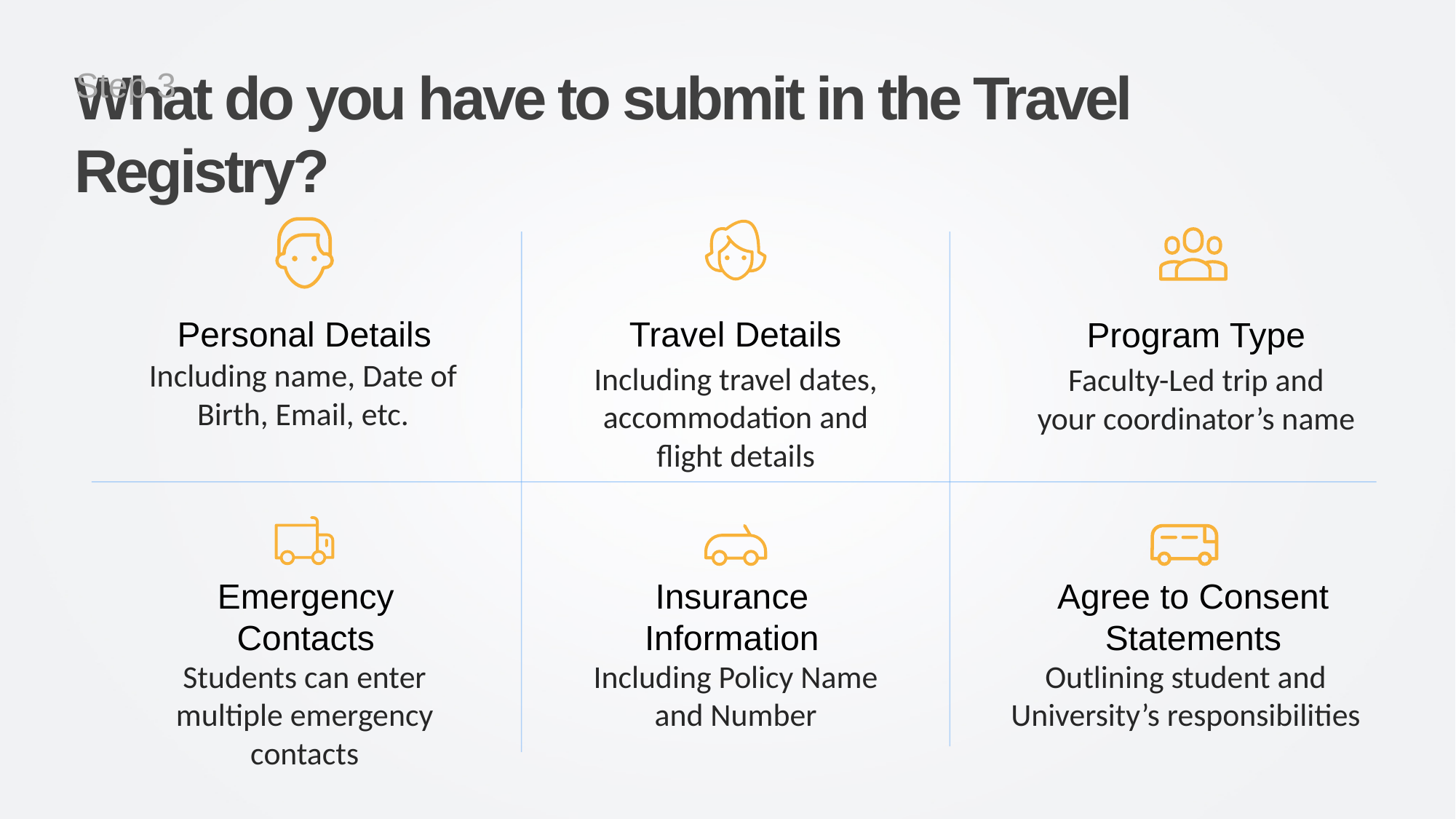

Step 3
# What do you have to submit in the Travel Registry?

Personal Details

Travel Details
Including travel dates, accommodation and flight details
Program Type
Faculty-Led trip and your coordinator’s name
Including name, Date of Birth, Email, etc.

Emergency Contacts
Students can enter multiple emergency contacts
Insurance Information
Including Policy Name and Number
Agree to Consent Statements
Outlining student and University’s responsibilities